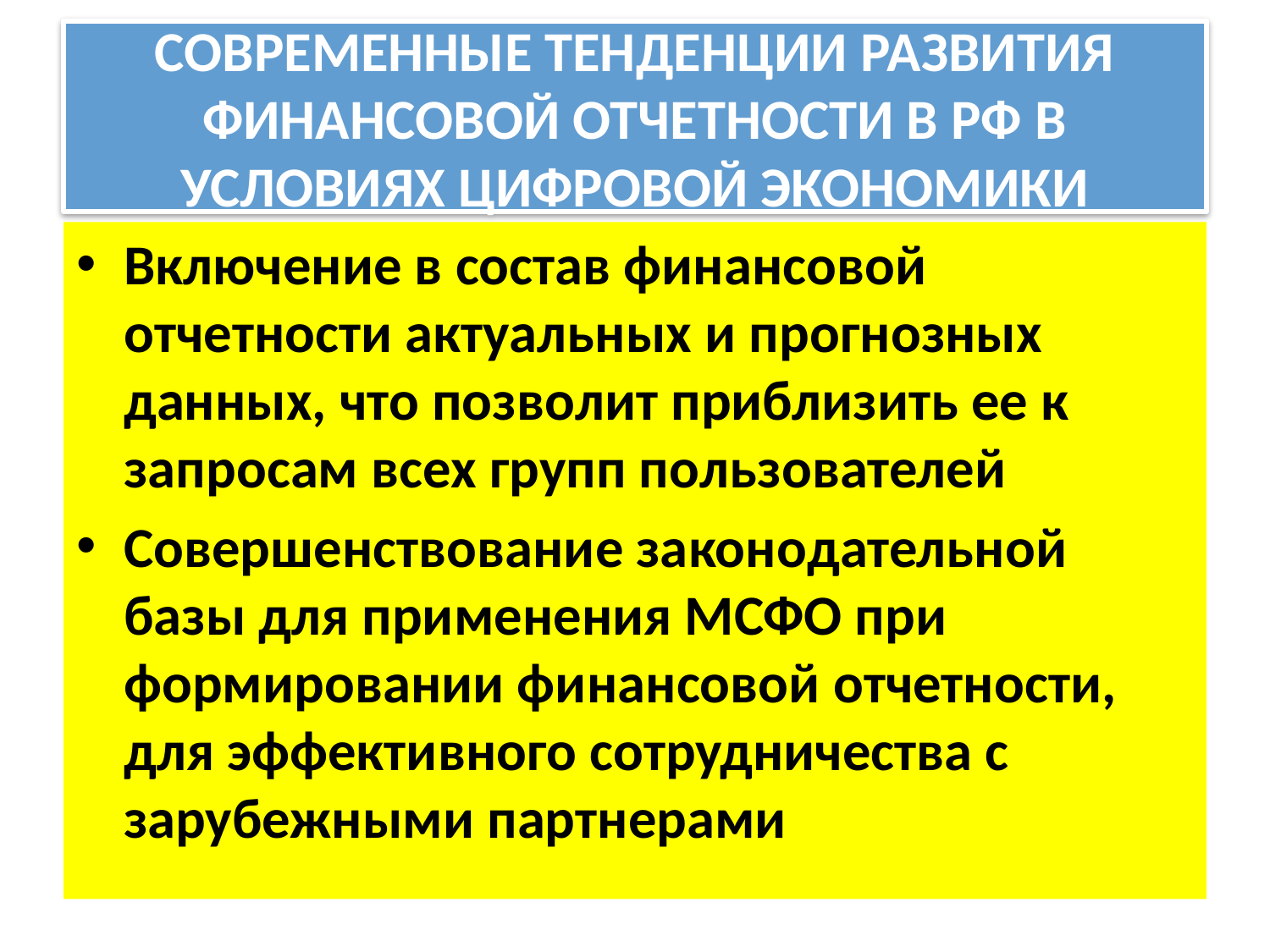

# СОВРЕМЕННЫЕ ТЕНДЕНЦИИ РАЗВИТИЯ ФИНАНСОВОЙ ОТЧЕТНОСТИ В РФ В УСЛОВИЯХ ЦИФРОВОЙ ЭКОНОМИКИ
Включение в состав финансовой отчетности актуальных и прогнозных данных, что позволит приблизить ее к запросам всех групп пользователей
Совершенствование законодательной базы для применения МСФО при формировании финансовой отчетности, для эффективного сотрудничества с зарубежными партнерами